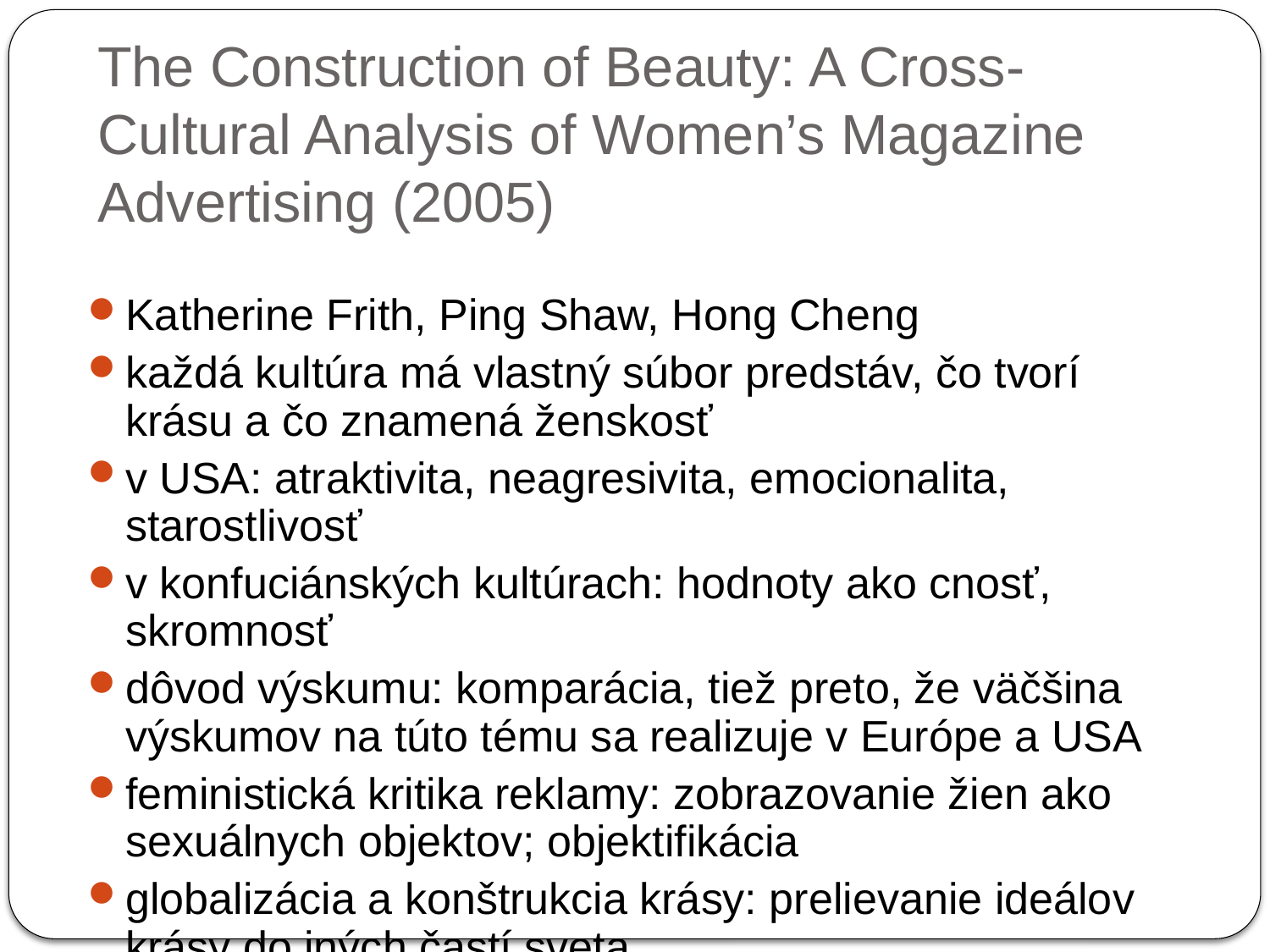

# The Construction of Beauty: A Cross-Cultural Analysis of Women’s Magazine Advertising (2005)
Katherine Frith, Ping Shaw, Hong Cheng
každá kultúra má vlastný súbor predstáv, čo tvorí krásu a čo znamená ženskosť
v USA: atraktivita, neagresivita, emocionalita, starostlivosť
v konfuciánských kultúrach: hodnoty ako cnosť, skromnosť
dôvod výskumu: komparácia, tiež preto, že väčšina výskumov na túto tému sa realizuje v Európe a USA
feministická kritika reklamy: zobrazovanie žien ako sexuálnych objektov; objektifikácia
globalizácia a konštrukcia krásy: prelievanie ideálov krásy do iných častí sveta